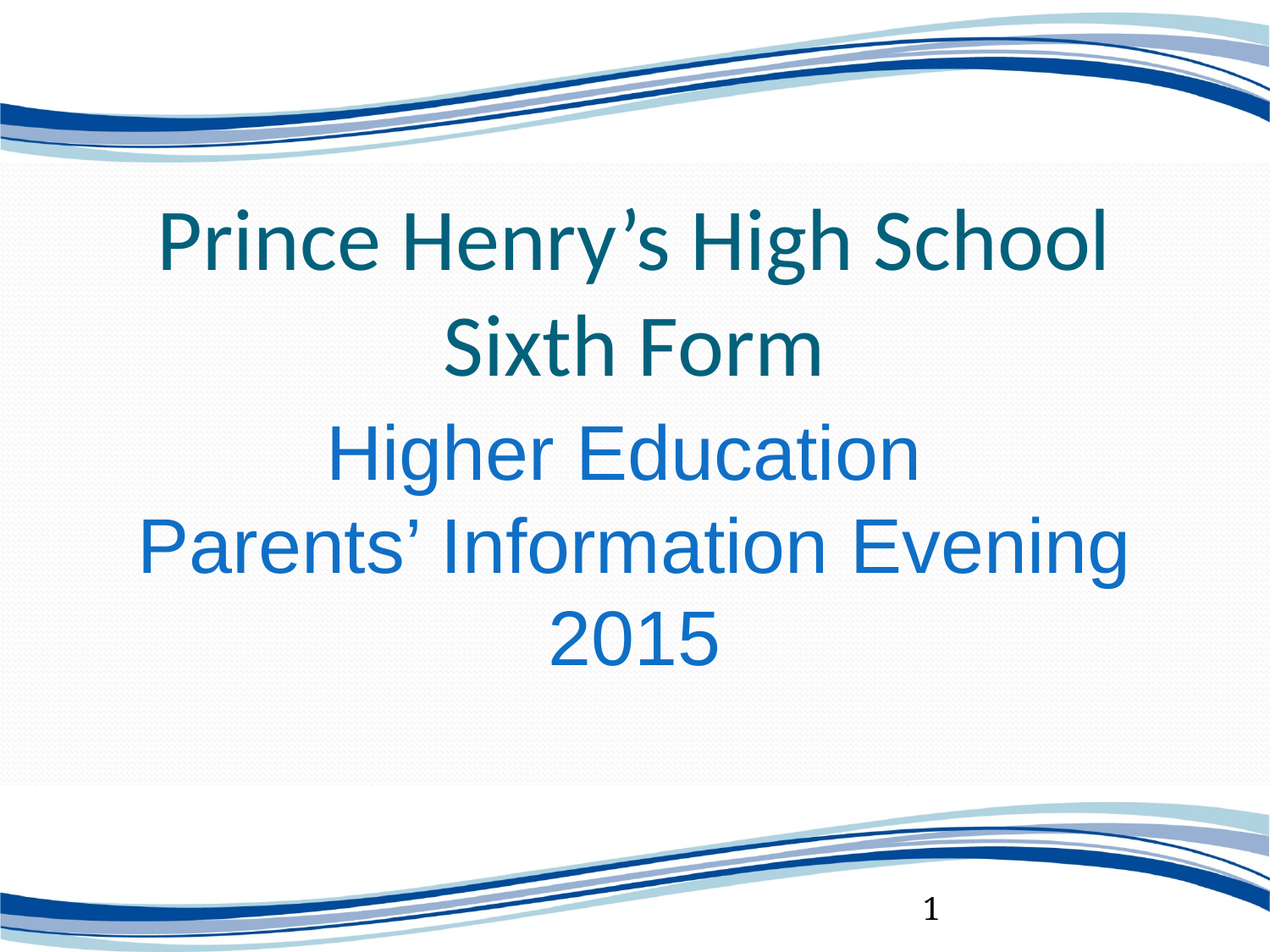

# Prince Henry’s High School Sixth Form
Higher Education
Parents’ Information Evening
2015

1